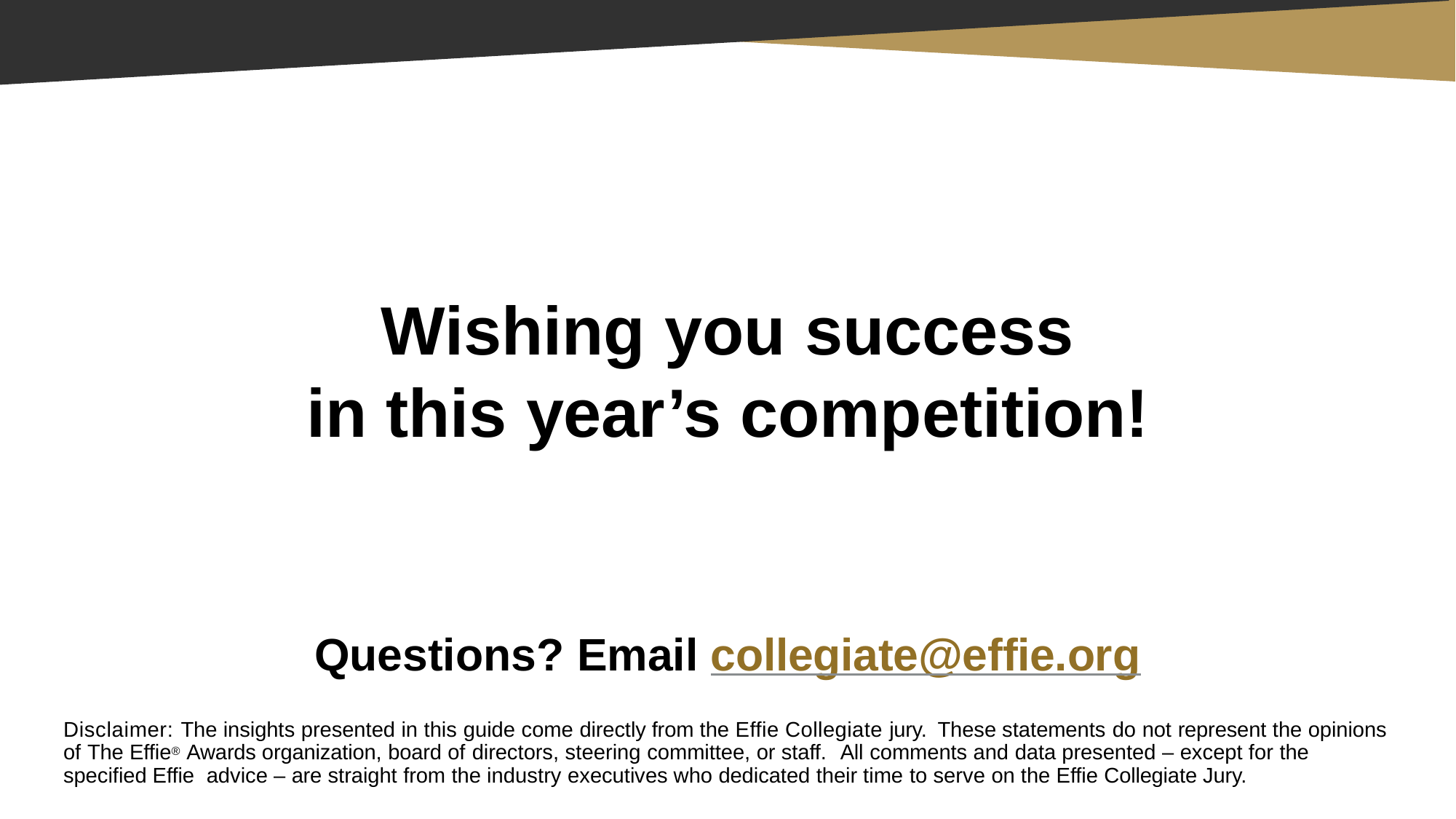

Wishing you success
in this year’s competition!
Questions? Email collegiate@effie.org
Disclaimer: The insights presented in this guide come directly from the Effie Collegiate jury. These statements do not represent the opinions of The Effie®  Awards organization, board of directors, steering committee, or staff.  All comments and data presented – except for the specified Effie  advice – are straight from the industry executives who dedicated their time to serve on the Effie Collegiate Jury.